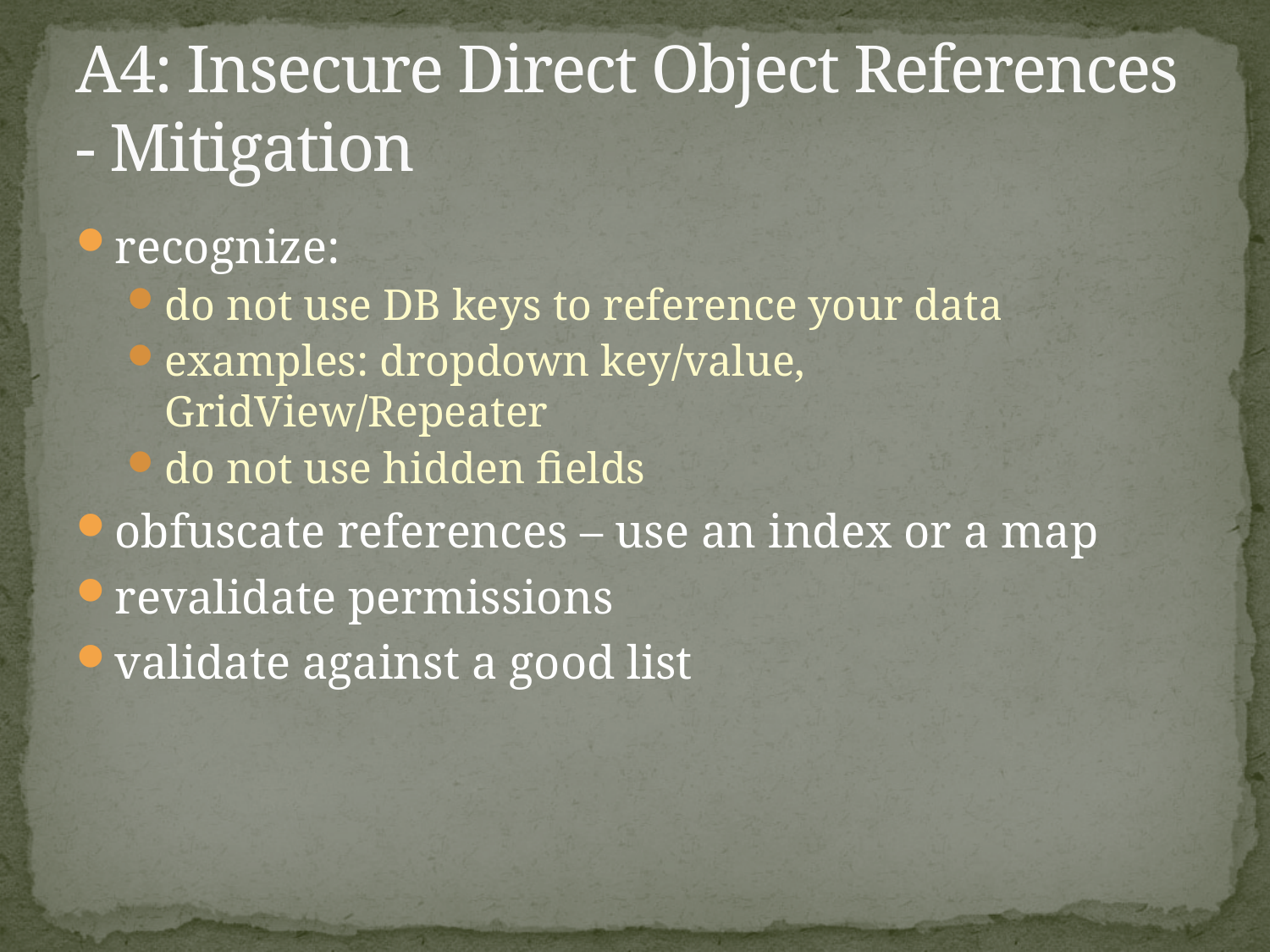

# A4: Insecure Direct Object References - Mitigation
recognize:
do not use DB keys to reference your data
examples: dropdown key/value, GridView/Repeater
do not use hidden fields
obfuscate references – use an index or a map
revalidate permissions
validate against a good list